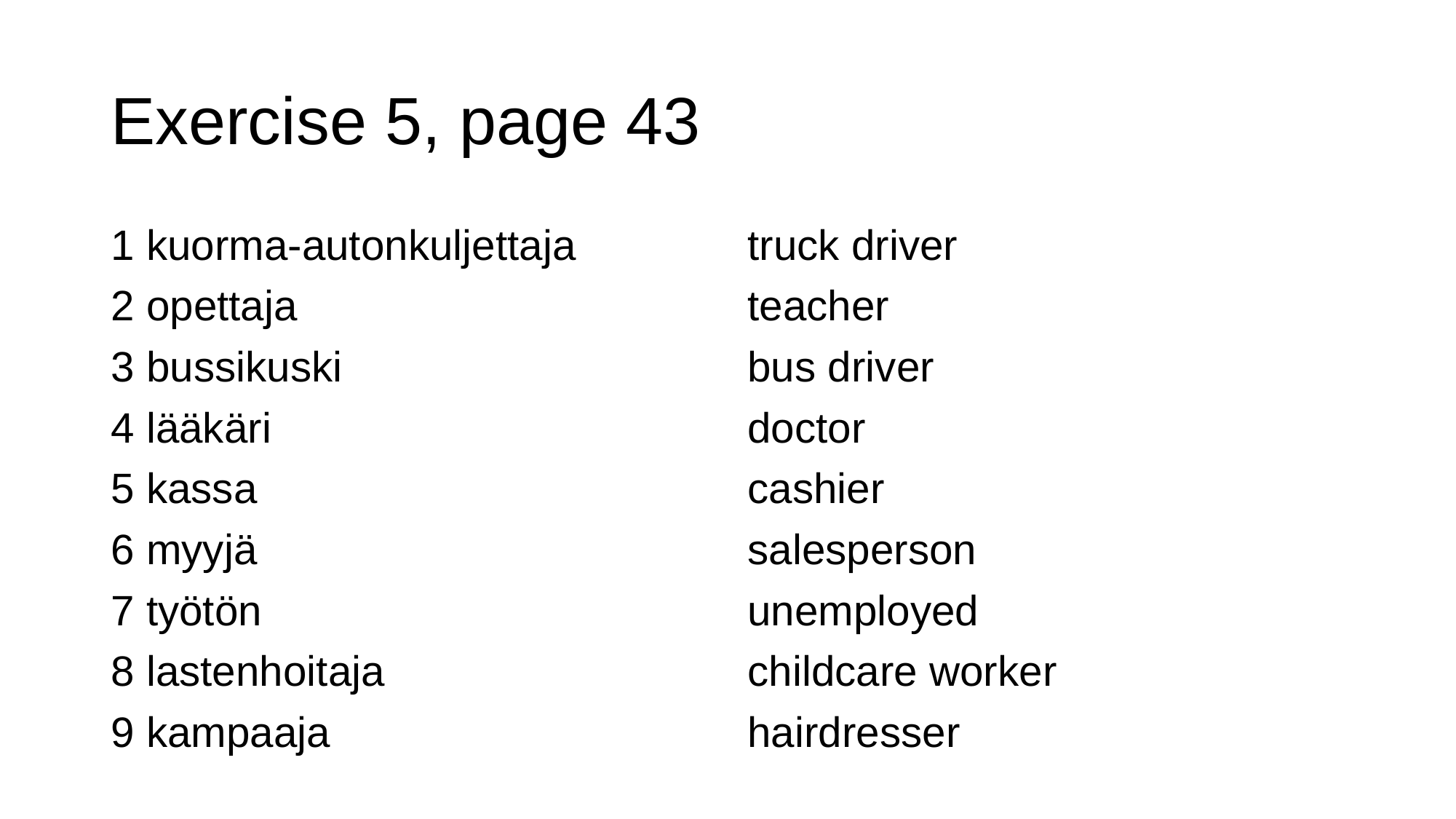

# Exercise 5, page 43
1 kuorma-autonkuljettaja
2 opettaja
3 bussikuski
4 lääkäri
5 kassa
6 myyjä
7 työtön
8 lastenhoitaja
9 kampaaja
truck driver
teacher
bus driver
doctor
cashier
salesperson
unemployed
childcare worker
hairdresser